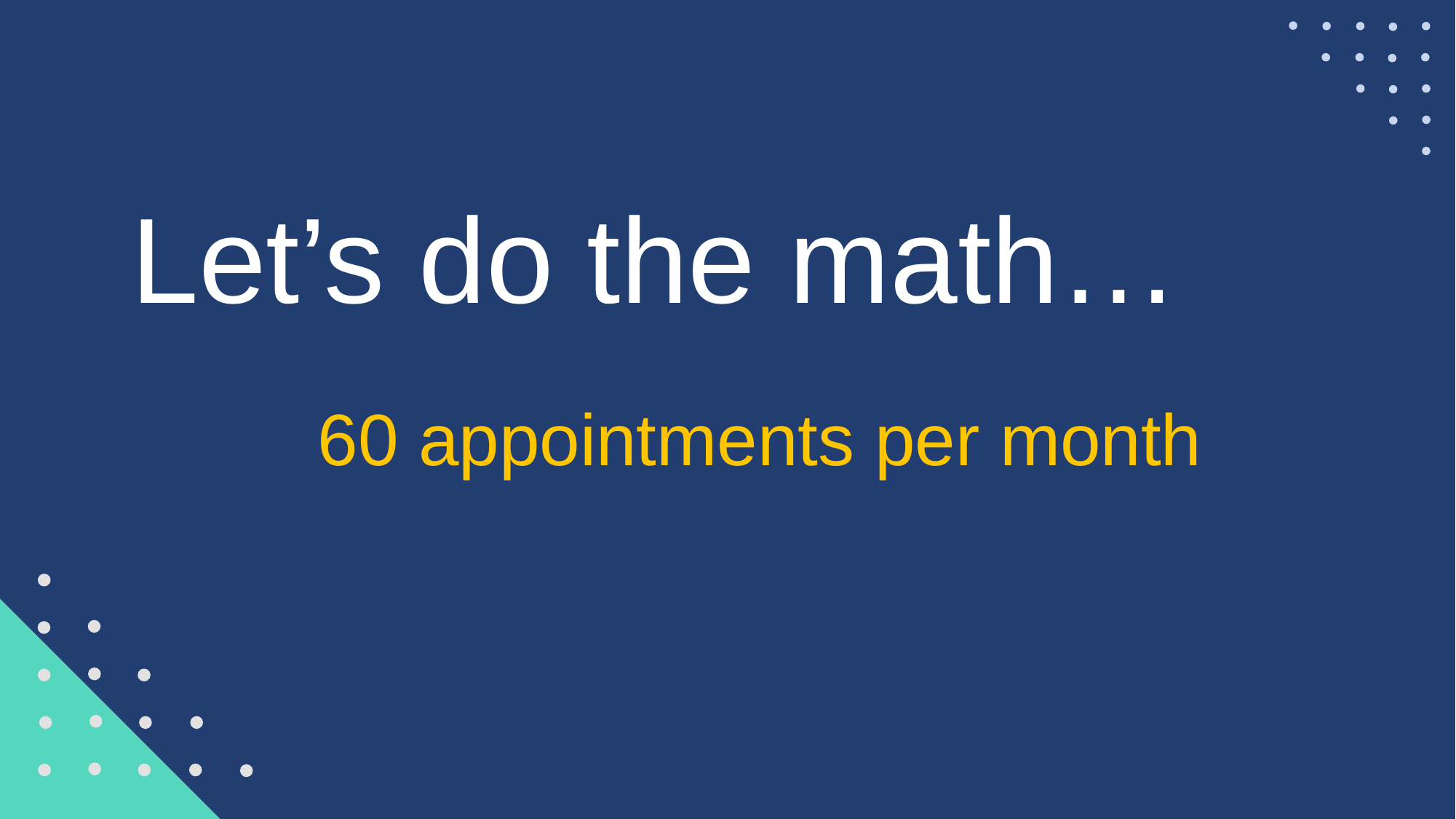

Let’s do the math…
60 appointments per month